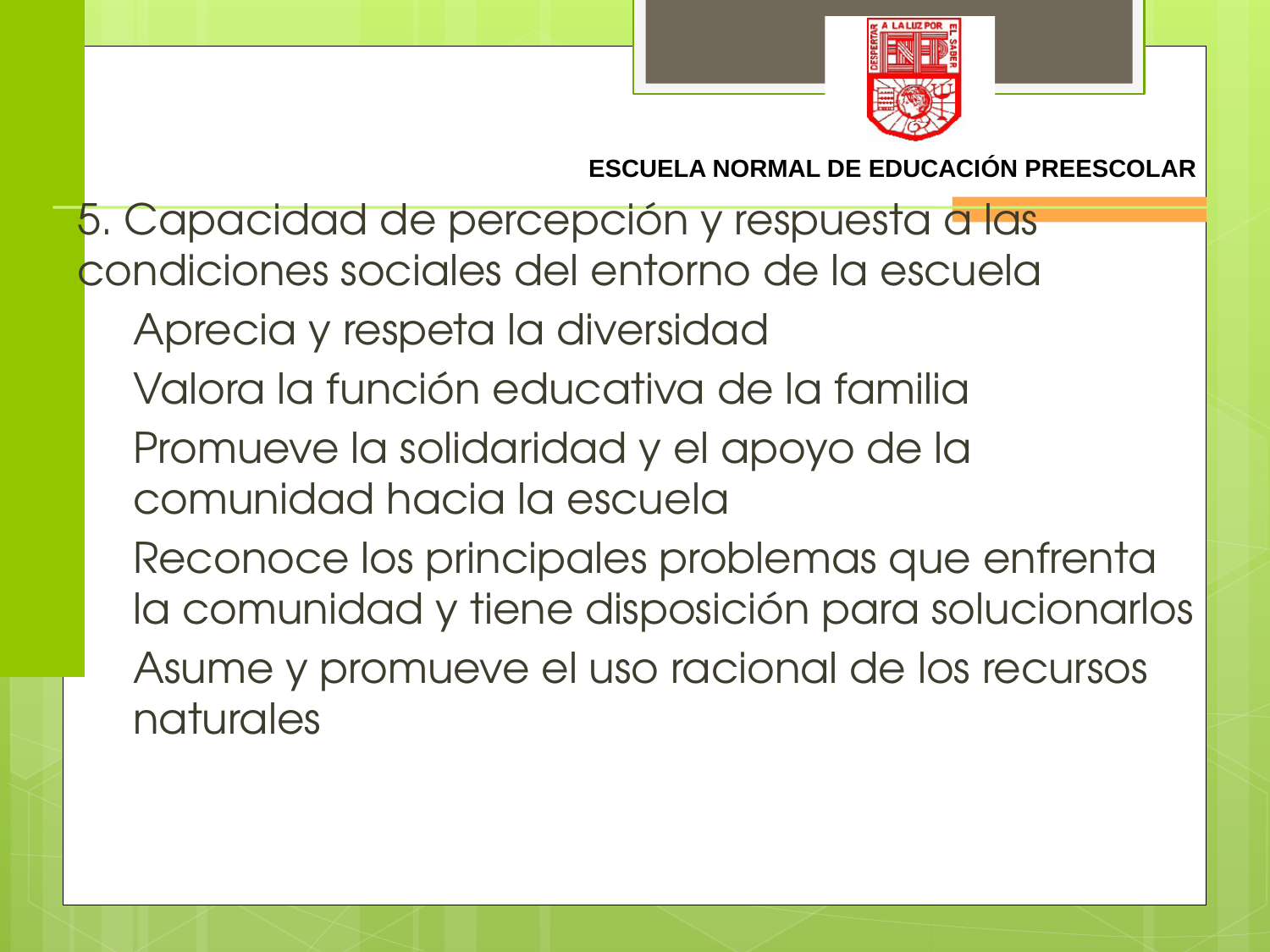

5. Capacidad de percepción y respuesta a las condiciones sociales del entorno de la escuela
Aprecia y respeta la diversidad
Valora la función educativa de la familia
Promueve la solidaridad y el apoyo de la comunidad hacia la escuela
Reconoce los principales problemas que enfrenta la comunidad y tiene disposición para solucionarlos
Asume y promueve el uso racional de los recursos naturales